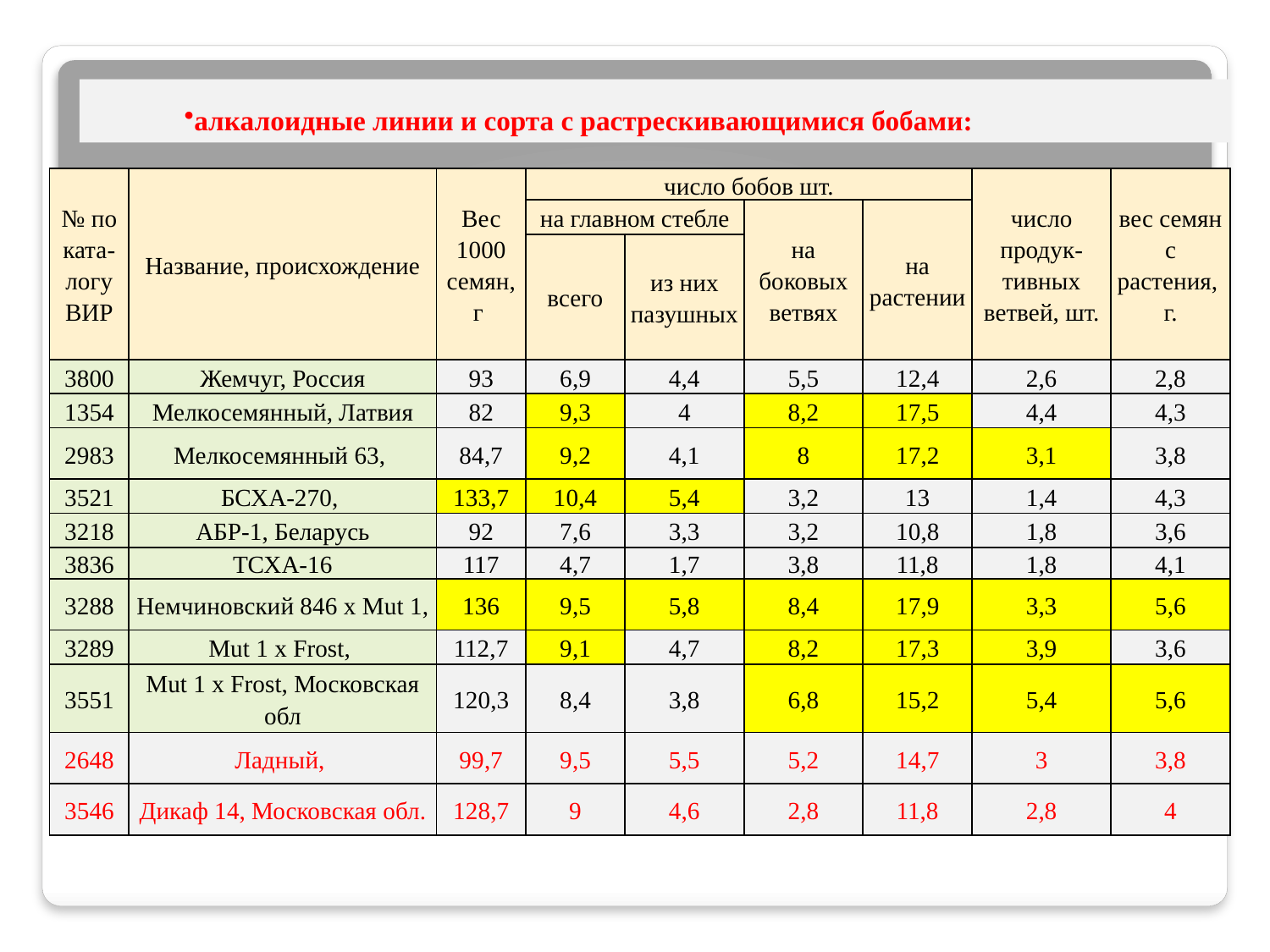

алкалоидные линии и сорта с растрескивающимися бобами:
| № по ката-логу ВИР | Название, происхождение | Вес 1000 семян, г | число бобов шт. |  |  |  | число продук-тивных ветвей, шт. | вес семян с растения, г. |
| --- | --- | --- | --- | --- | --- | --- | --- | --- |
|  |  |  | на главном стебле |  | на боковых ветвях | на растении |  |  |
|  |  |  | всего | из них пазушных |  |  |  |  |
| 3800 | Жемчуг, Россия | 93 | 6,9 | 4,4 | 5,5 | 12,4 | 2,6 | 2,8 |
| 1354 | Мелкосемянный, Латвия | 82 | 9,3 | 4 | 8,2 | 17,5 | 4,4 | 4,3 |
| 2983 | Мелкосемянный 63, | 84,7 | 9,2 | 4,1 | 8 | 17,2 | 3,1 | 3,8 |
| 3521 | БСХА-270, | 133,7 | 10,4 | 5,4 | 3,2 | 13 | 1,4 | 4,3 |
| 3218 | АБР-1, Беларусь | 92 | 7,6 | 3,3 | 3,2 | 10,8 | 1,8 | 3,6 |
| 3836 | ТСХА-16 | 117 | 4,7 | 1,7 | 3,8 | 11,8 | 1,8 | 4,1 |
| 3288 | Немчиновский 846 х Mut 1, | 136 | 9,5 | 5,8 | 8,4 | 17,9 | 3,3 | 5,6 |
| 3289 | Mut 1 x Frost, | 112,7 | 9,1 | 4,7 | 8,2 | 17,3 | 3,9 | 3,6 |
| 3551 | Mut 1 x Frost, Московская обл | 120,3 | 8,4 | 3,8 | 6,8 | 15,2 | 5,4 | 5,6 |
| 2648 | Ладный, | 99,7 | 9,5 | 5,5 | 5,2 | 14,7 | 3 | 3,8 |
| 3546 | Дикаф 14, Московская обл. | 128,7 | 9 | 4,6 | 2,8 | 11,8 | 2,8 | 4 |